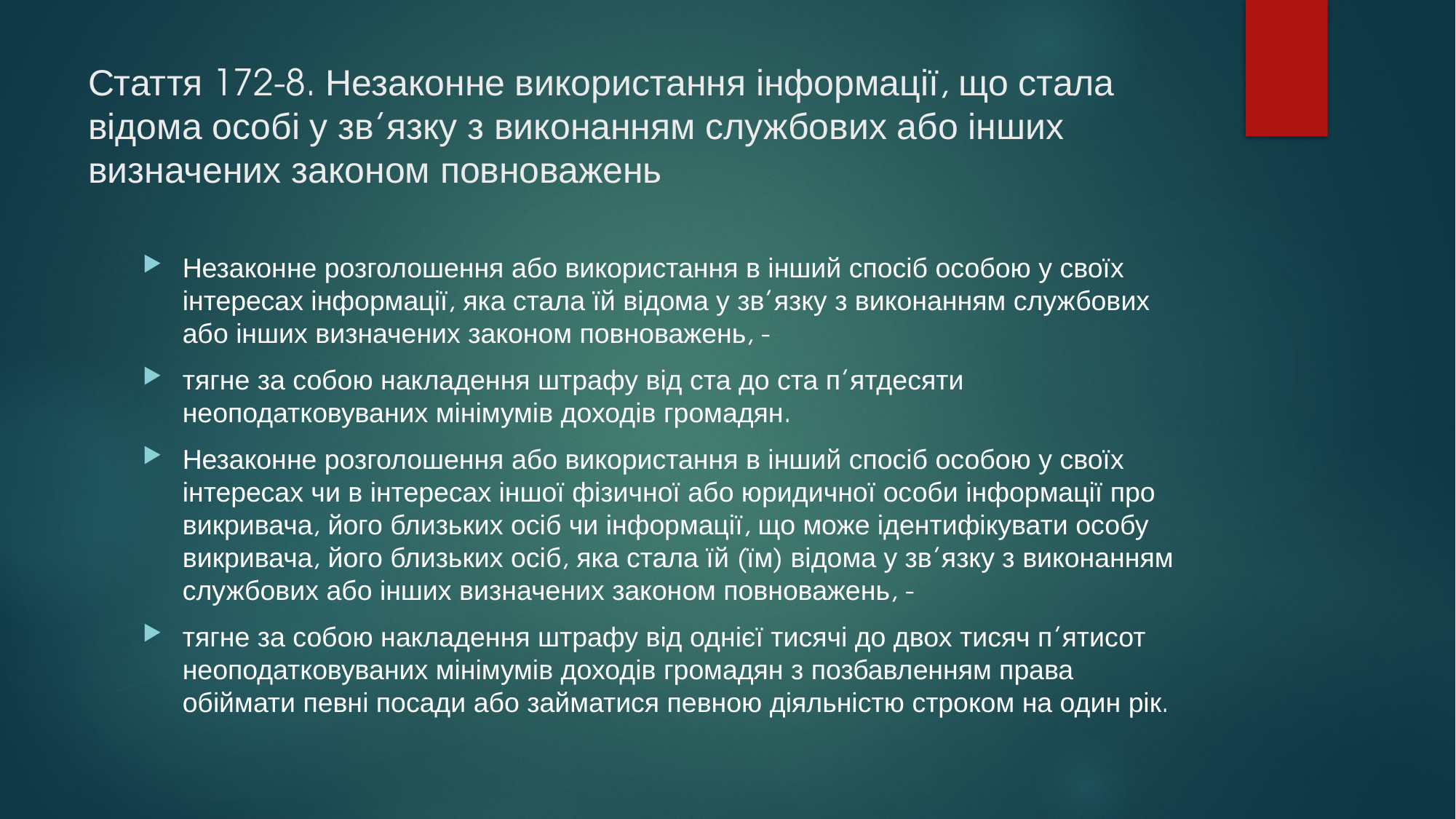

# Стаття 172-8. Незаконне використання інформації, що стала відома особі у зв’язку з виконанням службових або інших визначених законом повноважень
Незаконне розголошення або використання в інший спосіб особою у своїх інтересах інформації, яка стала їй відома у зв’язку з виконанням службових або інших визначених законом повноважень, -
тягне за собою накладення штрафу від ста до ста п’ятдесяти неоподатковуваних мінімумів доходів громадян.
Незаконне розголошення або використання в інший спосіб особою у своїх інтересах чи в інтересах іншої фізичної або юридичної особи інформації про викривача, його близьких осіб чи інформації, що може ідентифікувати особу викривача, його близьких осіб, яка стала їй (їм) відома у зв’язку з виконанням службових або інших визначених законом повноважень, -
тягне за собою накладення штрафу від однієї тисячі до двох тисяч п’ятисот неоподатковуваних мінімумів доходів громадян з позбавленням права обіймати певні посади або займатися певною діяльністю строком на один рік.